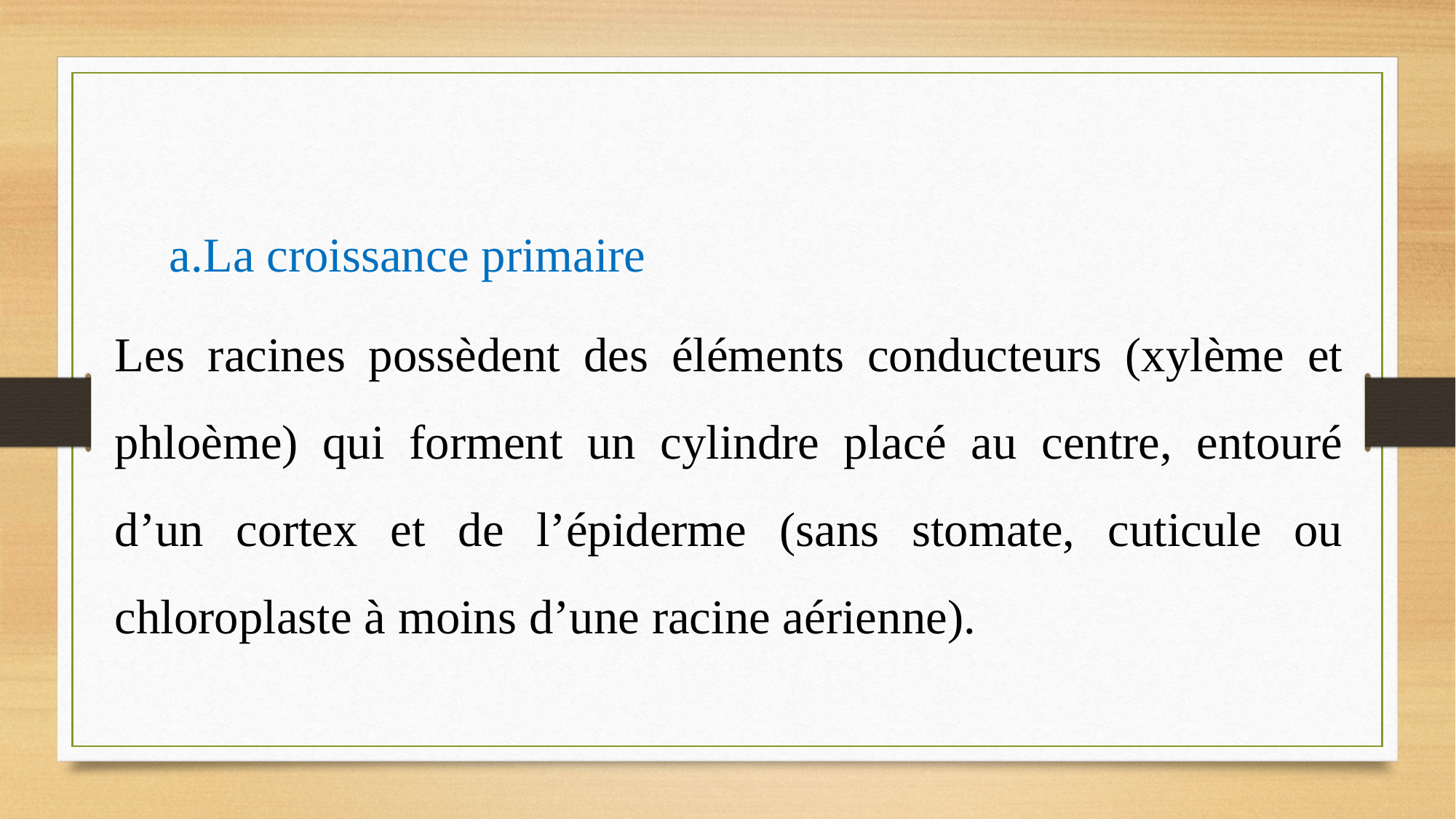

La croissance primaire
Les racines possèdent des éléments conducteurs (xylème et phloème) qui forment un cylindre placé au centre, entouré d’un cortex et de l’épiderme (sans stomate, cuticule ou chloroplaste à moins d’une racine aérienne).